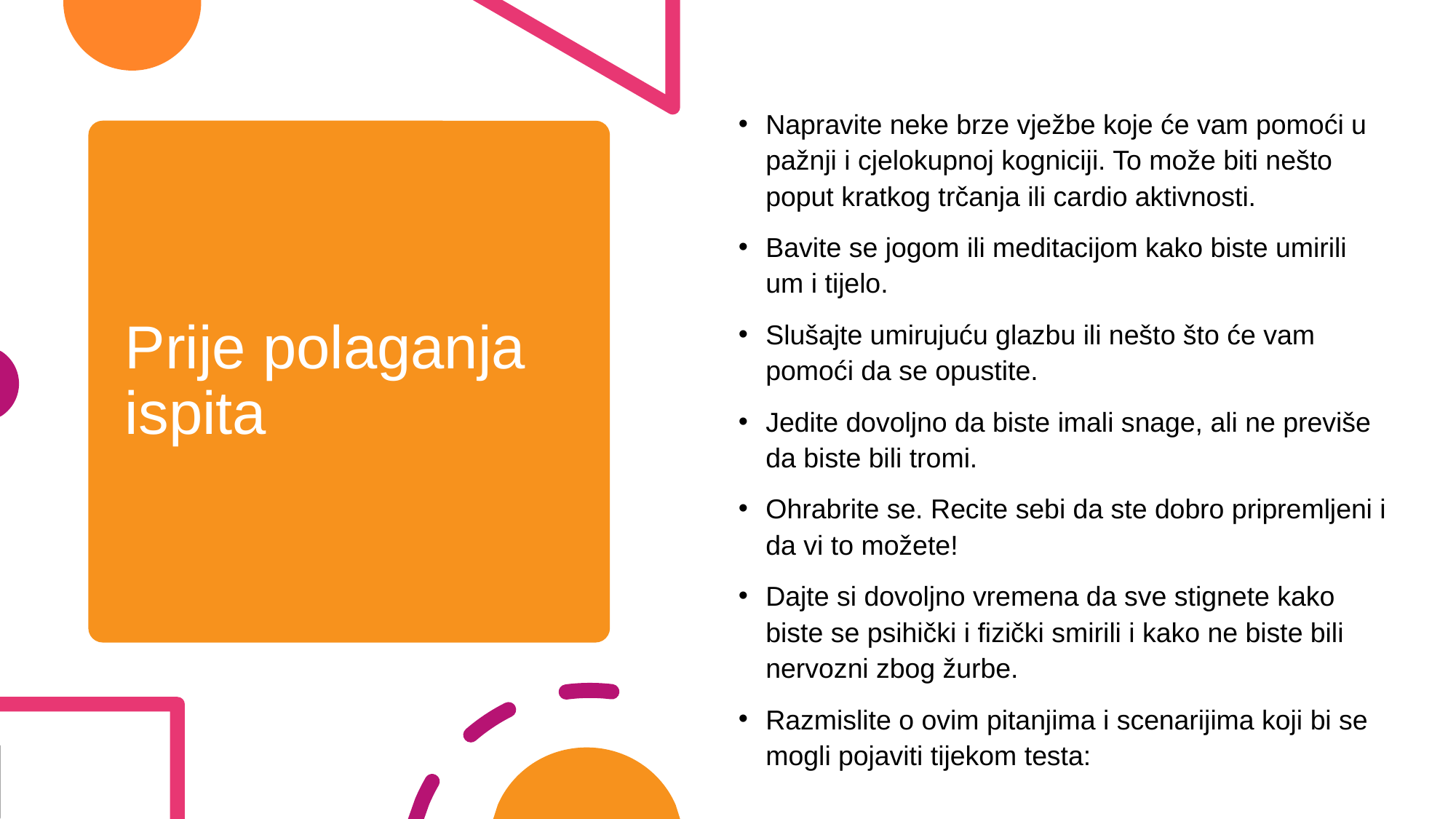

Napravite neke brze vježbe koje će vam pomoći u pažnji i cjelokupnoj kogniciji. To može biti nešto poput kratkog trčanja ili cardio aktivnosti.
Bavite se jogom ili meditacijom kako biste umirili um i tijelo.
Slušajte umirujuću glazbu ili nešto što će vam pomoći da se opustite.
Jedite dovoljno da biste imali snage, ali ne previše da biste bili tromi.
Ohrabrite se. Recite sebi da ste dobro pripremljeni i da vi to možete!
Dajte si dovoljno vremena da sve stignete kako biste se psihički i fizički smirili i kako ne biste bili nervozni zbog žurbe.
Razmislite o ovim pitanjima i scenarijima koji bi se mogli pojaviti tijekom testa:

# Prije polaganja ispita